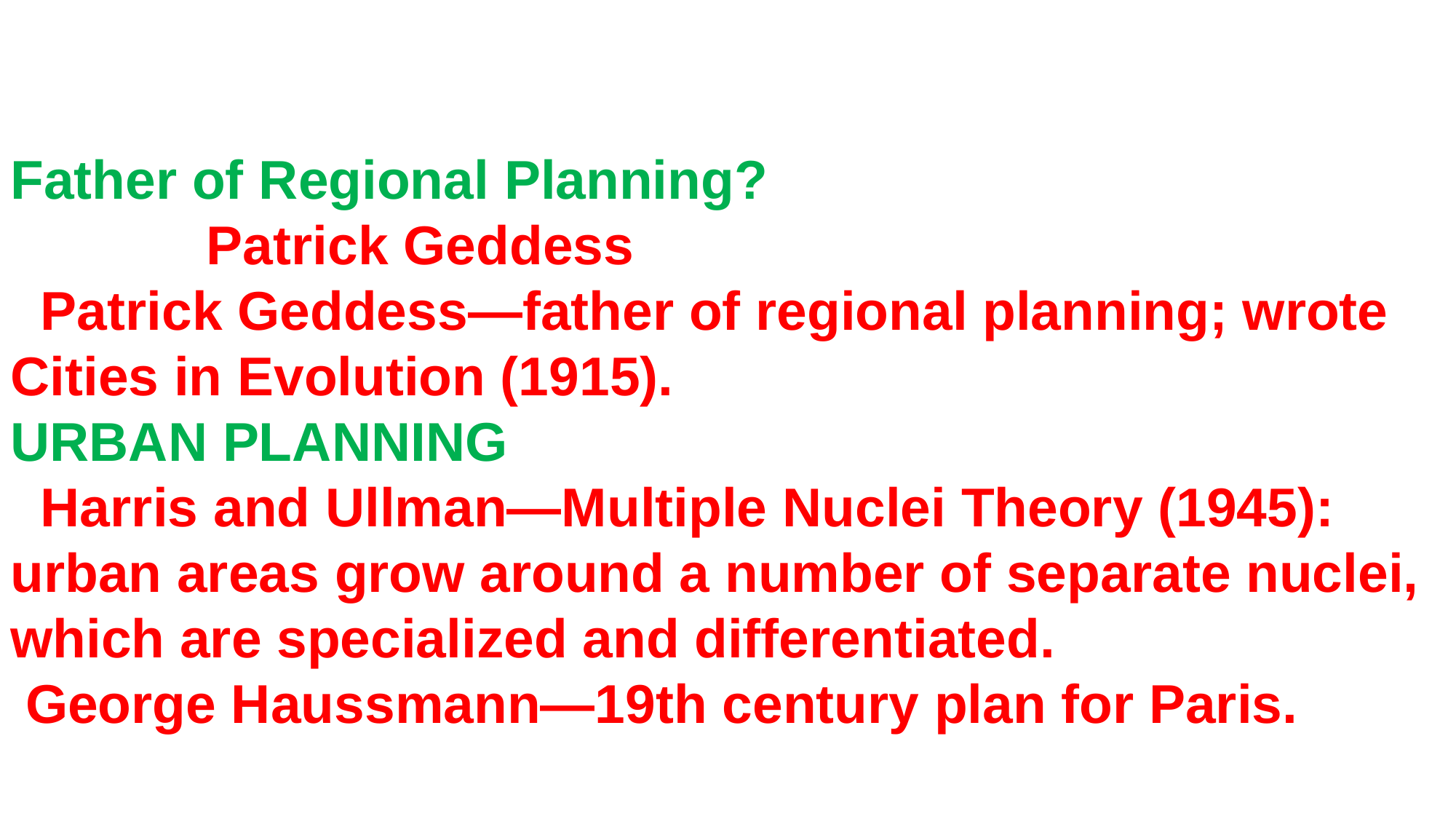

Father of Regional Planning?
             Patrick Geddess
  Patrick Geddess—father of regional planning; wrote Cities in Evolution (1915).
URBAN PLANNING
  Harris and Ullman—Multiple Nuclei Theory (1945): urban areas grow around a number of separate nuclei, which are specialized and differentiated.
 George Haussmann—19th century plan for Paris.